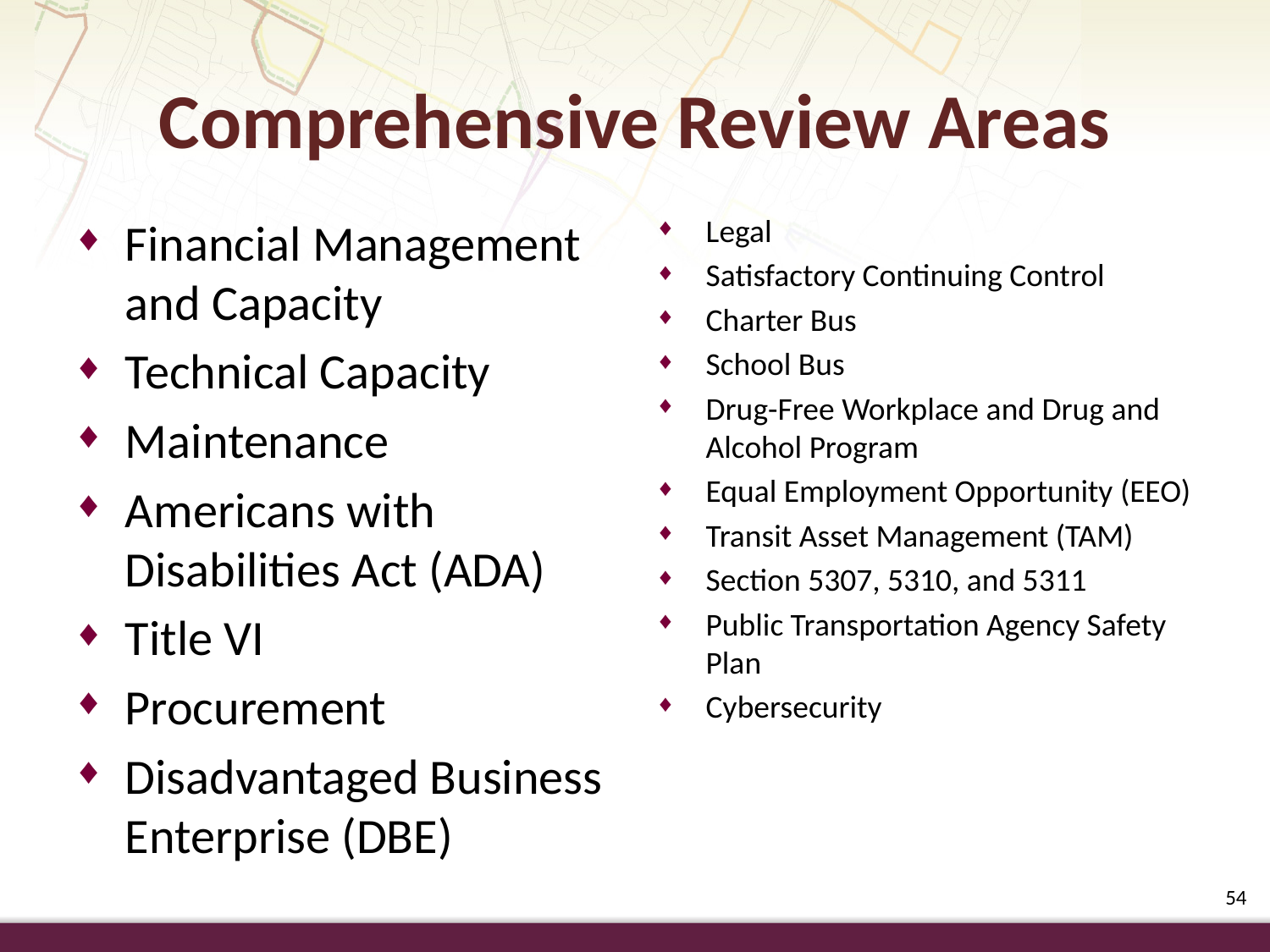

# Comprehensive Review Areas
Financial Management and Capacity
Technical Capacity
Maintenance
Americans with Disabilities Act (ADA)
Title VI
Procurement
Disadvantaged Business Enterprise (DBE)

Legal
Satisfactory Continuing Control
Charter Bus
School Bus
Drug-Free Workplace and Drug and Alcohol Program
Equal Employment Opportunity (EEO)
Transit Asset Management (TAM)
Section 5307, 5310, and 5311
Public Transportation Agency Safety Plan
Cybersecurity
54